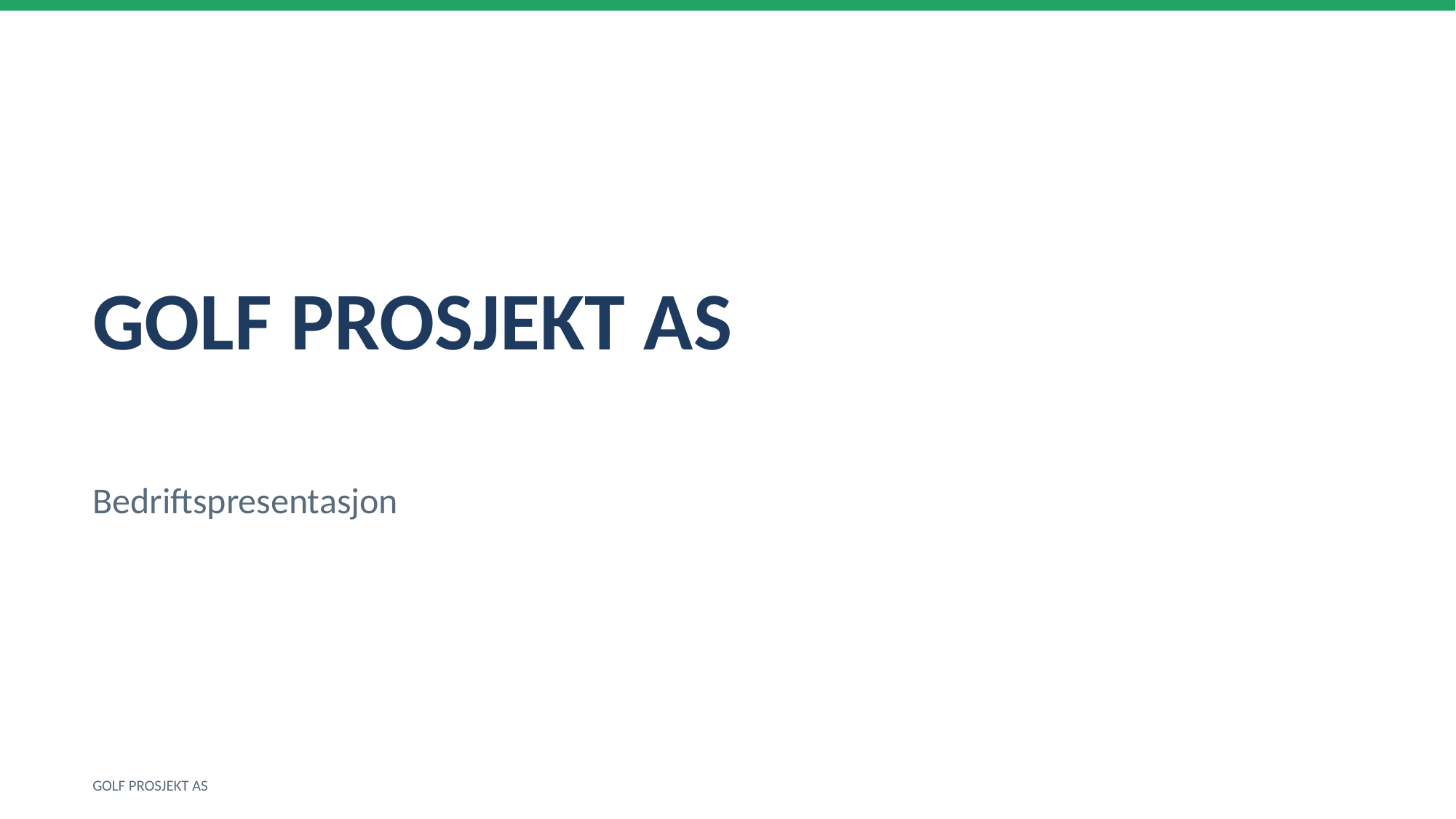

GOLF PROSJEKT AS
Bedriftspresentasjon
GOLF PROSJEKT AS